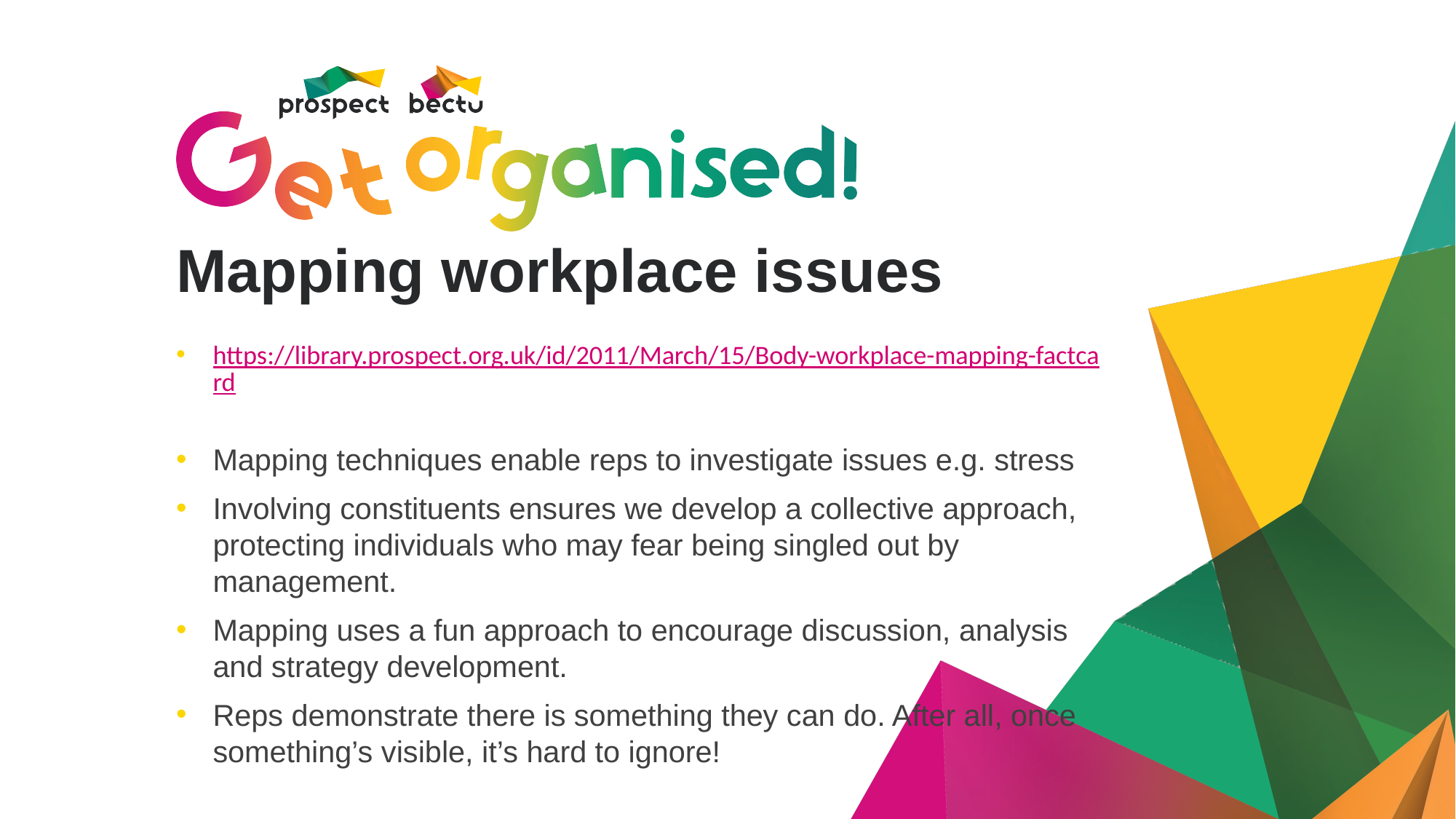

# Mapping workplace issues
https://library.prospect.org.uk/id/2011/March/15/Body-workplace-mapping-factcard
Mapping techniques enable reps to investigate issues e.g. stress
Involving constituents ensures we develop a collective approach, protecting individuals who may fear being singled out by management.
Mapping uses a fun approach to encourage discussion, analysis and strategy development.
Reps demonstrate there is something they can do. After all, once something’s visible, it’s hard to ignore!